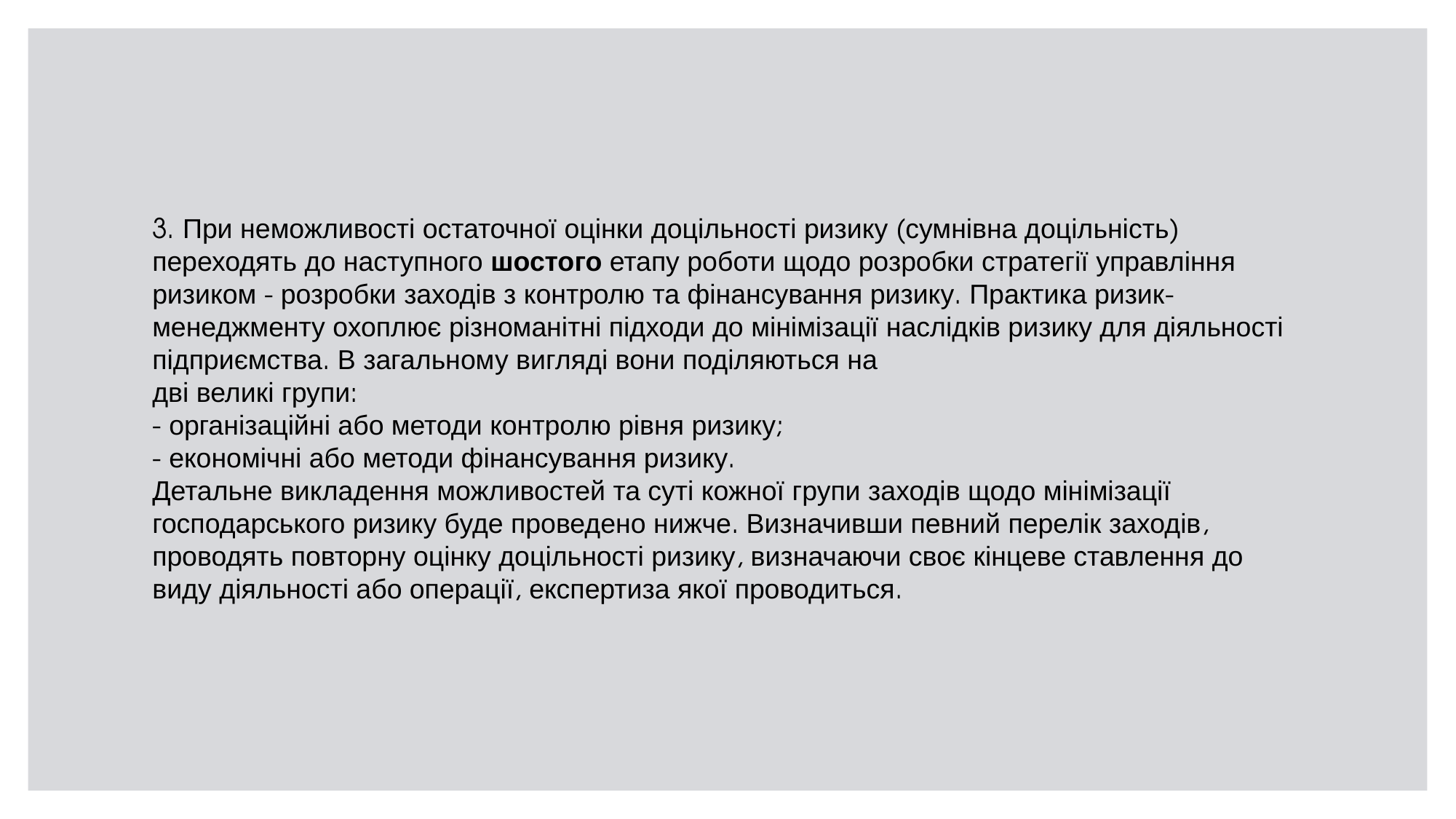

3. При неможливості остаточної оцінки доцільності ризику (сумнівна доцільність) переходять до наступного шостого етапу роботи щодо розробки стратегії управління ризиком - розробки заходів з контролю та фінансування ризику. Практика ризик-менеджменту охоплює різноманітні підходи до мінімізації наслідків ризику для діяльності підприємства. В загальному вигляді вони поділяються на
дві великі групи:
- організаційні або методи контролю рівня ризику;
- економічні або методи фінансування ризику.
Детальне викладення можливостей та суті кожної групи заходів щодо мінімізації господарського ризику буде проведено нижче. Визначивши певний перелік заходів, проводять повторну оцінку доцільності ризику, визначаючи своє кінцеве ставлення до виду діяльності або операції, експертиза якої проводиться.